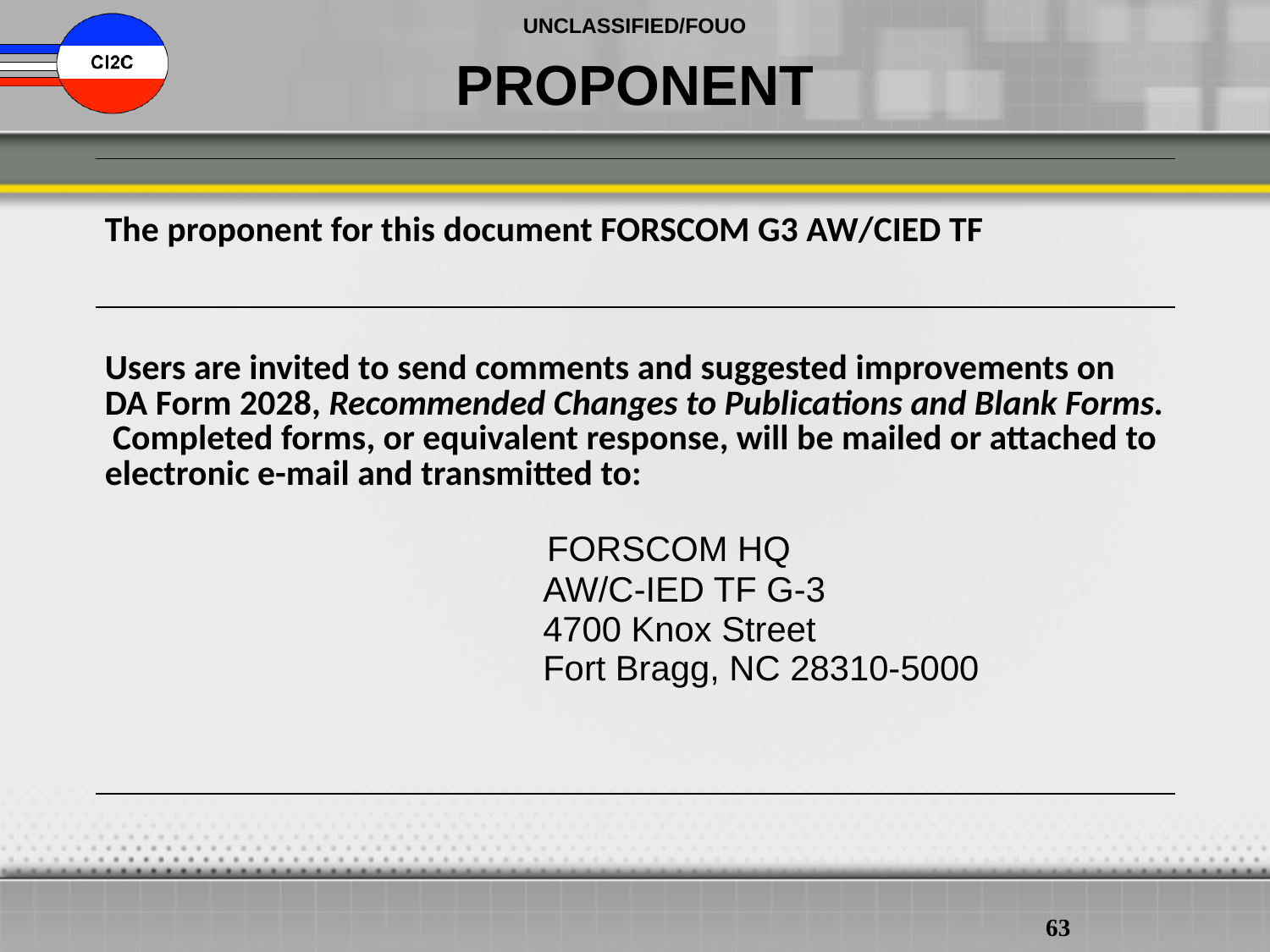

PROPONENT
| The proponent for this document FORSCOM G3 AW/CIED TF |
| --- |
| Users are invited to send comments and suggested improvements on DA Form 2028, Recommended Changes to Publications and Blank Forms. Completed forms, or equivalent response, will be mailed or attached to electronic e-mail and transmitted to: FORSCOM HQ AW/C-IED TF G-3 4700 Knox Street Fort Bragg, NC 28310-5000 |
|  |
63